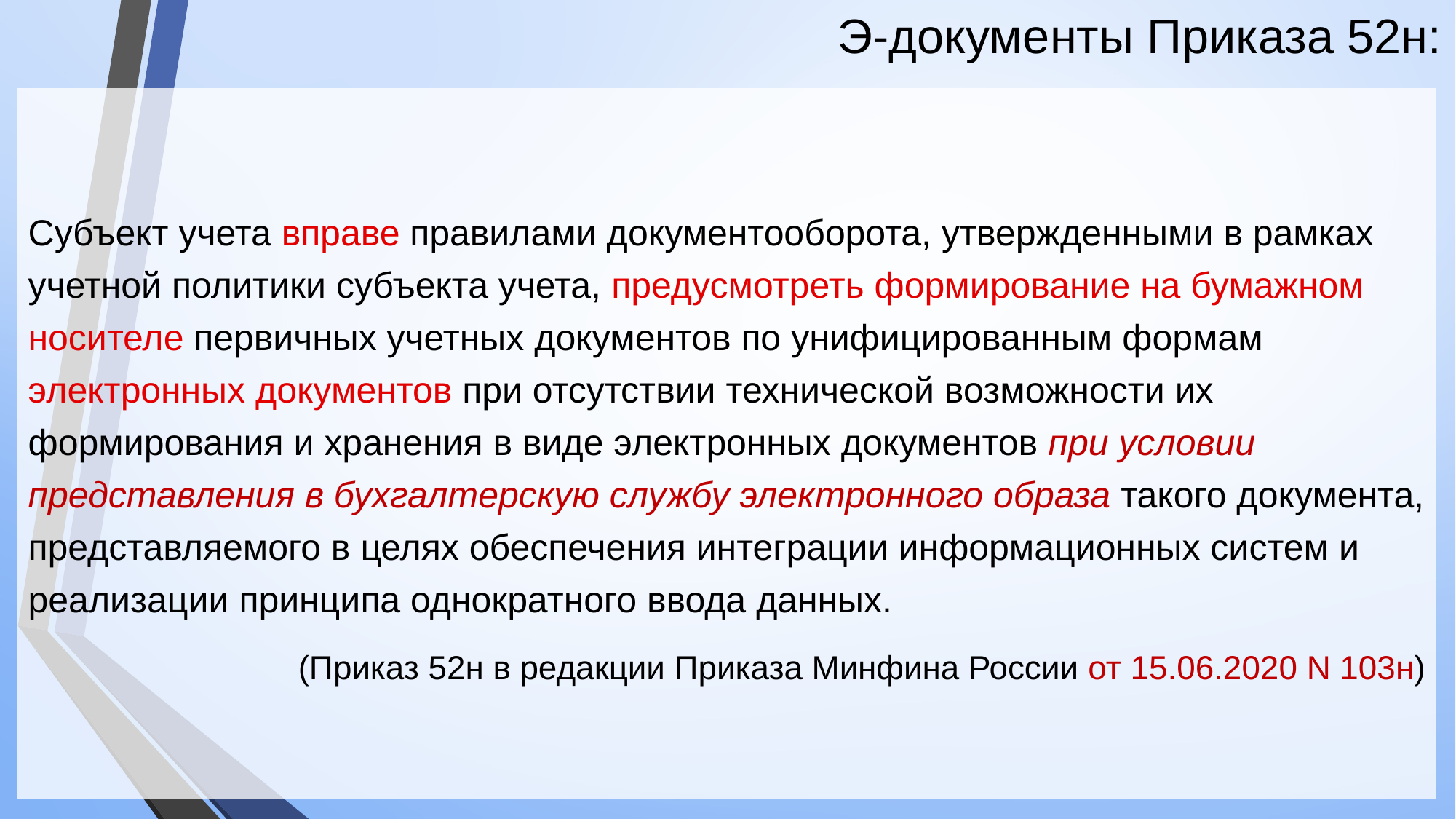

Э-документы Приказа 52н:
Субъект учета вправе правилами документооборота, утвержденными в рамках учетной политики субъекта учета, предусмотреть формирование на бумажном носителе первичных учетных документов по унифицированным формам электронных документов при отсутствии технической возможности их формирования и хранения в виде электронных документов при условии представления в бухгалтерскую службу электронного образа такого документа, представляемого в целях обеспечения интеграции информационных систем и реализации принципа однократного ввода данных.
(Приказ 52н в редакции Приказа Минфина России от 15.06.2020 N 103н)